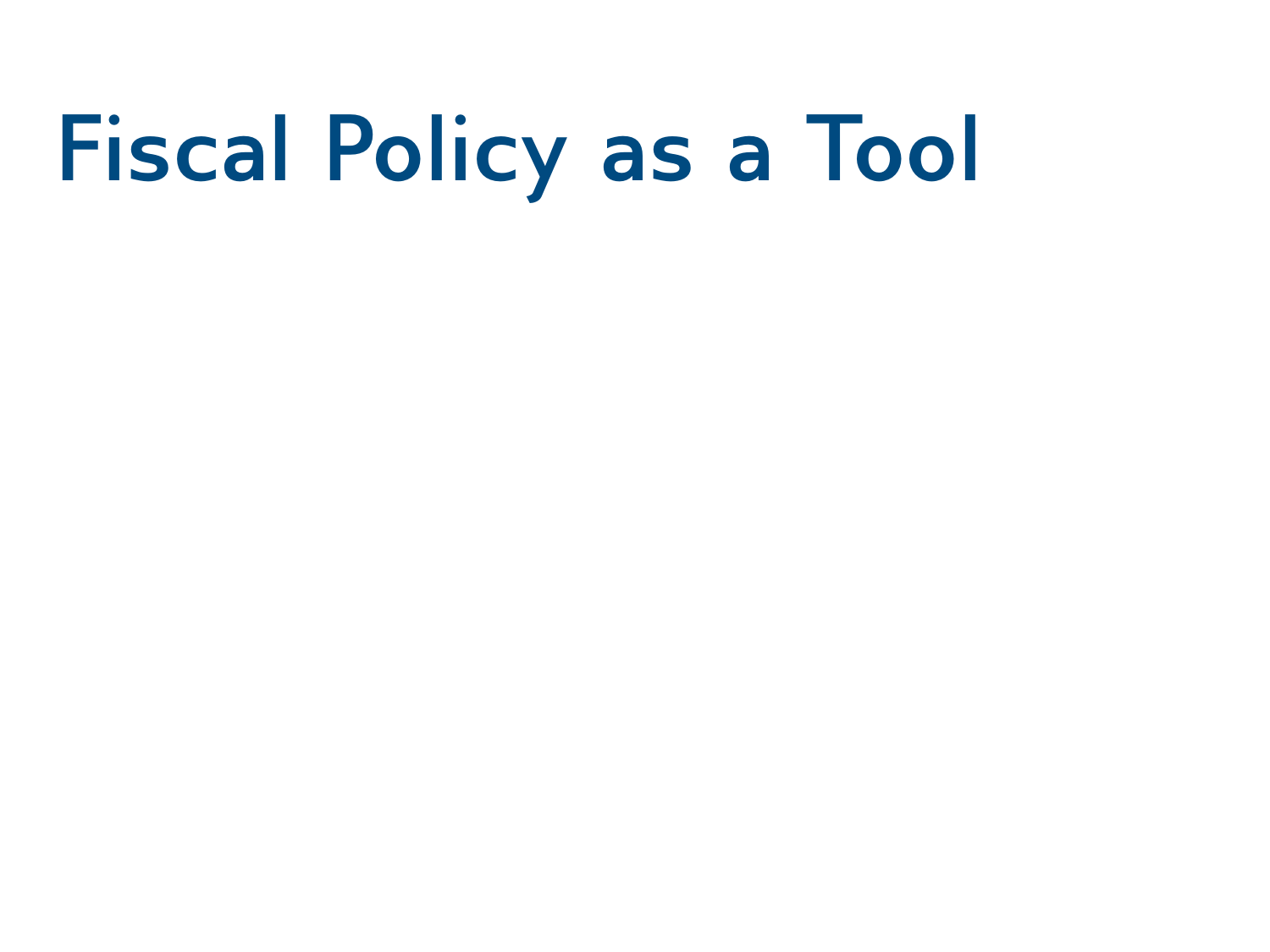

# Fiscal Policy as a Tool
Fiscal Policy is the use of government spending and revenue collection (taxes) to influence the economy
Spending affects the DEMAND for goods and services